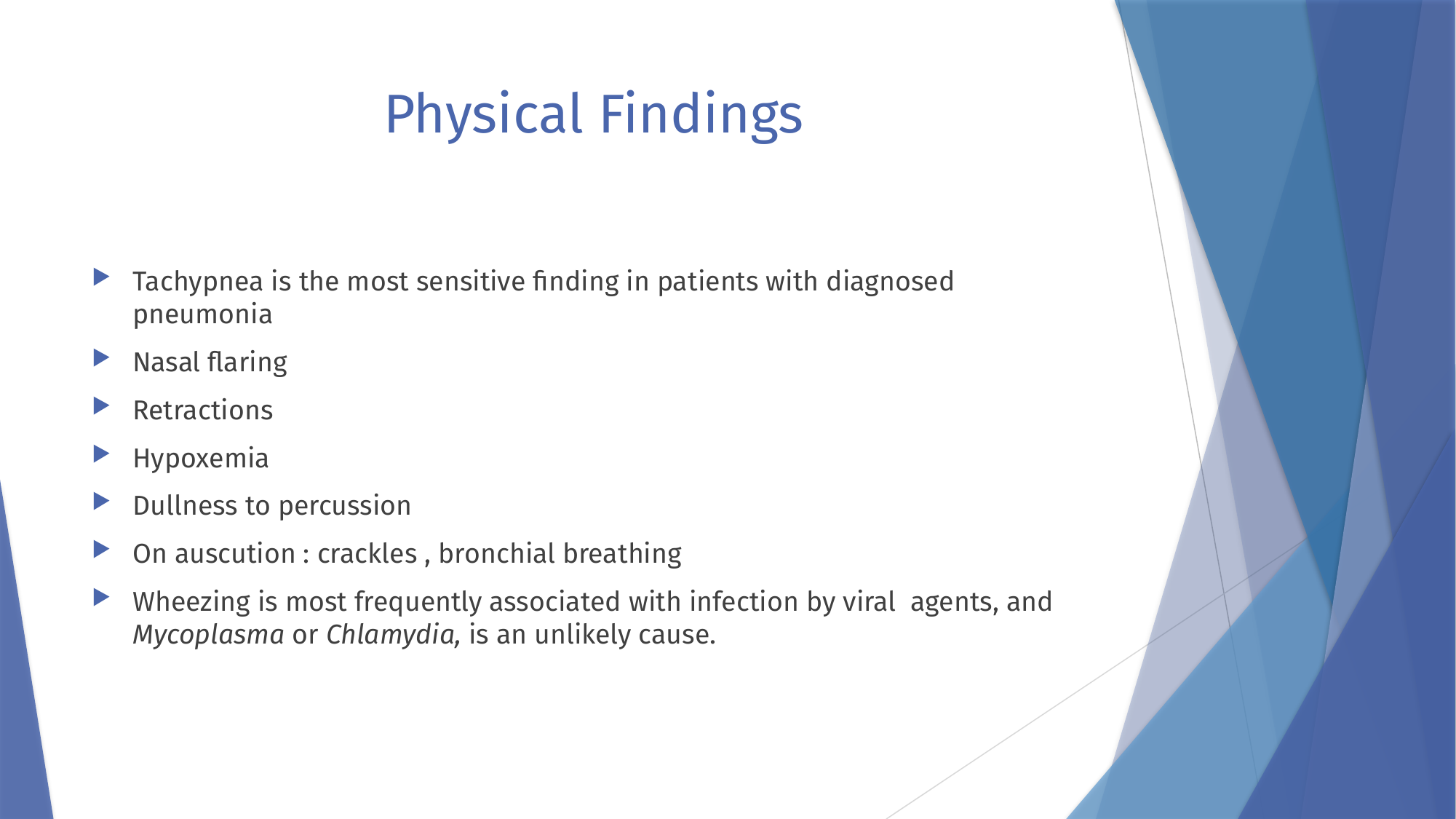

# Physical Findings
Tachypnea is the most sensitive finding in patients with diagnosed pneumonia
Nasal flaring
Retractions
Hypoxemia
Dullness to percussion
On auscution : crackles , bronchial breathing
Wheezing is most frequently associated with infection by viral  agents, and Mycoplasma or Chlamydia, is an unlikely cause.